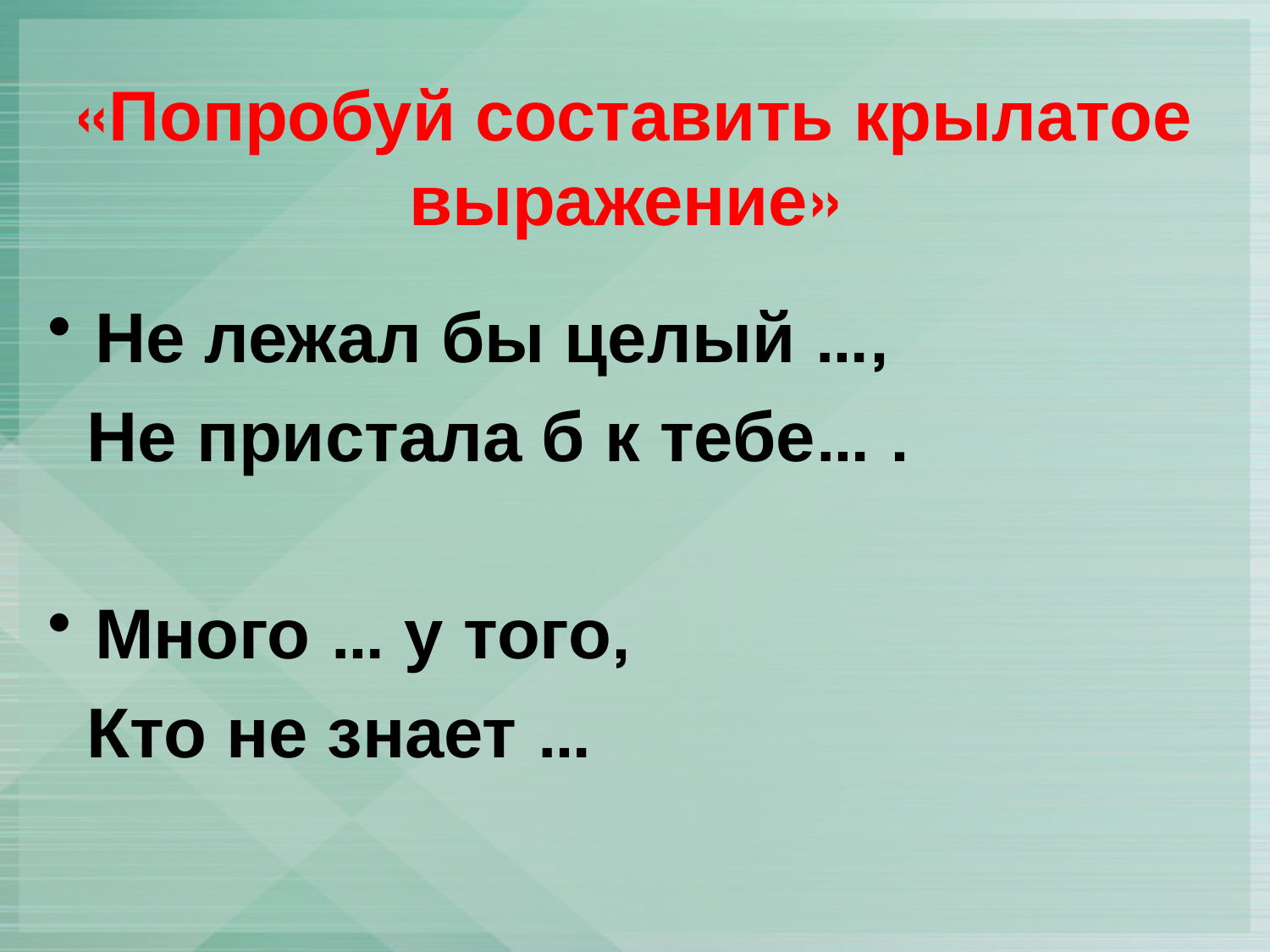

# «Попробуй составить крылатое выражение»
Не лежал бы целый …,
  Не пристала б к тебе… .

Много … у того,
  Кто не знает …